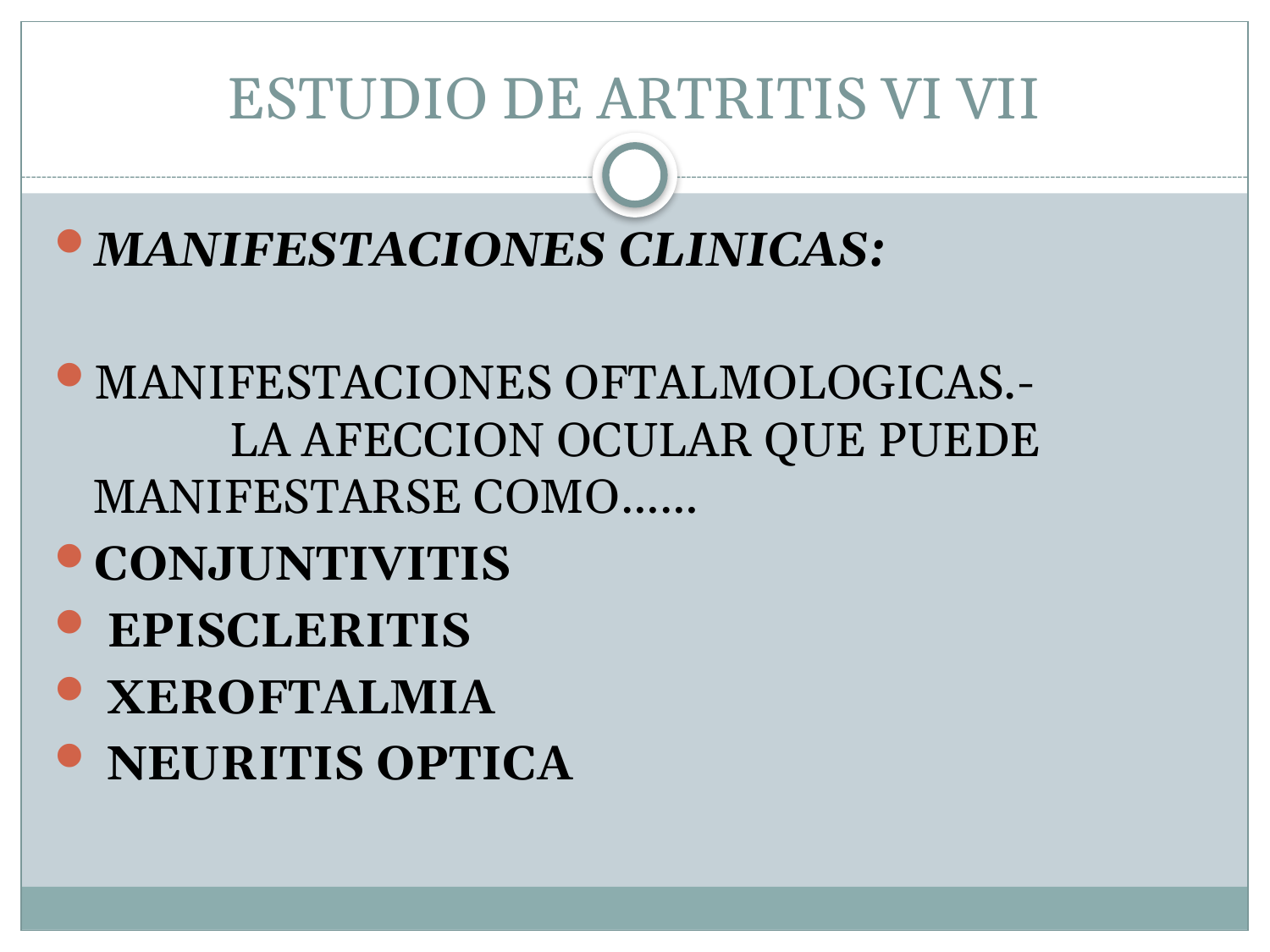

# ESTUDIO DE ARTRITIS VI VII
MANIFESTACIONES CLINICAS:

MANIFESTACIONES OFTALMOLOGICAS.-                            LA AFECCION OCULAR QUE PUEDE MANIFESTARSE COMO……
CONJUNTIVITIS
 EPISCLERITIS
 XEROFTALMIA
 NEURITIS OPTICA